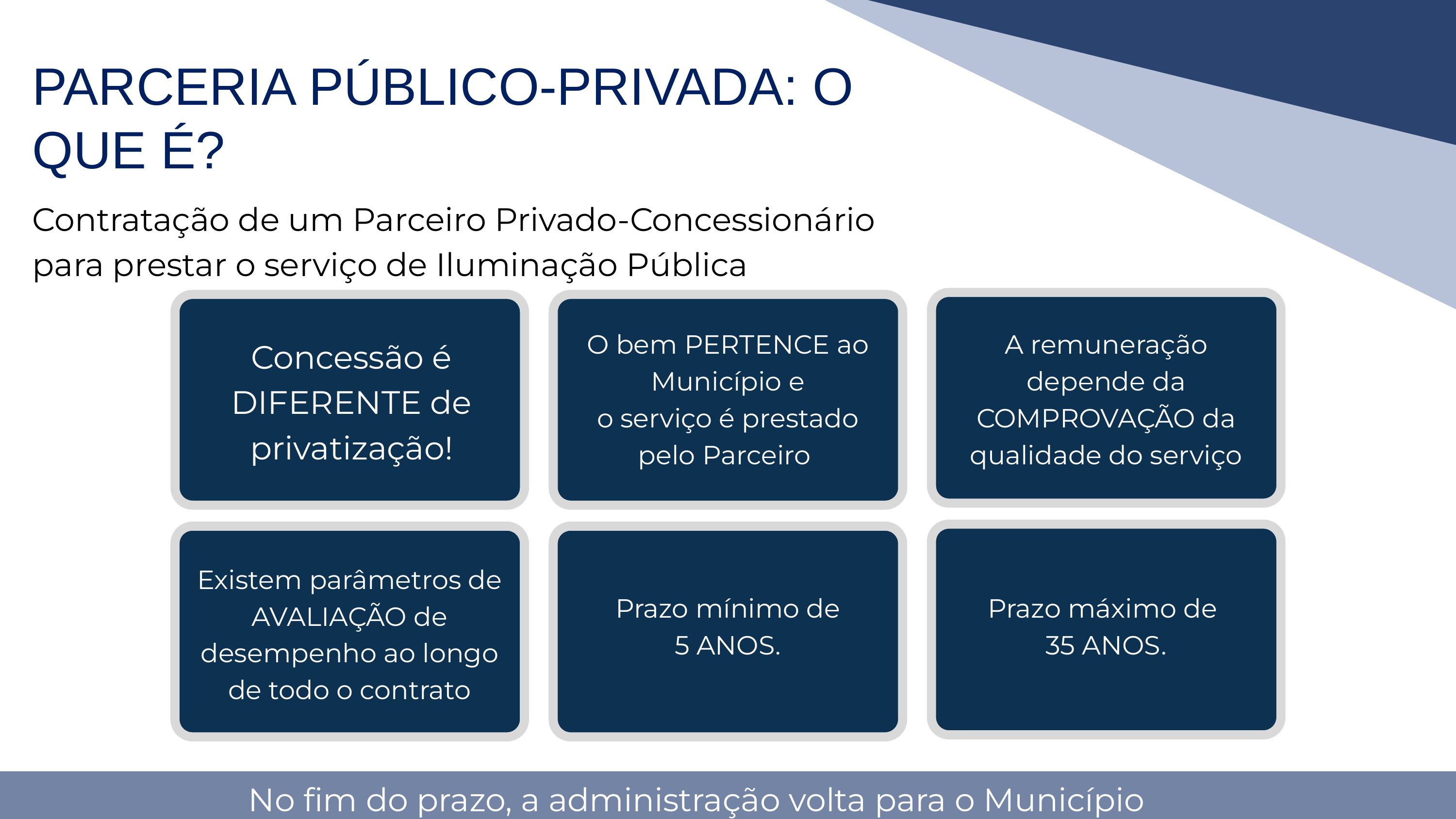

PARCERIA PÚBLICO-PRIVADA: O QUE É?
Contratação de um Parceiro Privado-Concessionário para prestar o serviço de Iluminação Pública

O bem PERTENCE ao Município e
o serviço é prestado pelo Parceiro

A remuneração depende da COMPROVAÇÃO da qualidade do serviço
Concessão é DIFERENTE de privatização!

Existem parâmetros de AVALIAÇÃO de desempenho ao longo de todo o contrato
Prazo mínimo de
 5 ANOS.
Prazo máximo de
35 ANOS.

No fim do prazo, a administração volta para o Município